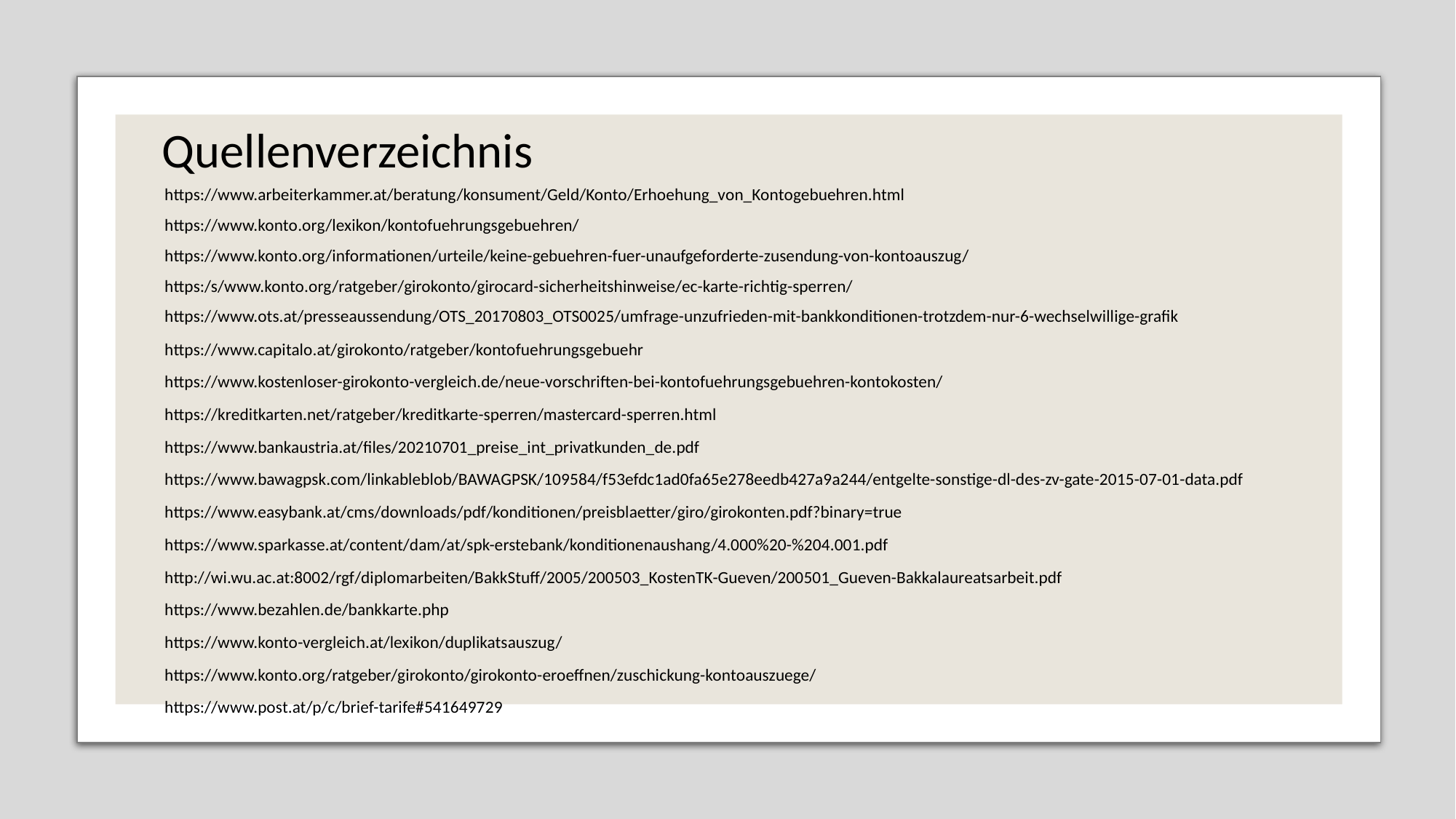

# Quellenverzeichnis

https://www.arbeiterkammer.at/beratung/konsument/Geld/Konto/Erhoehung_von_Kontogebuehren.html
https://www.konto.org/lexikon/kontofuehrungsgebuehren/
https://www.konto.org/informationen/urteile/keine-gebuehren-fuer-unaufgeforderte-zusendung-von-kontoauszug/
https:/s/www.konto.org/ratgeber/girokonto/girocard-sicherheitshinweise/ec-karte-richtig-sperren/
https://www.ots.at/presseaussendung/OTS_20170803_OTS0025/umfrage-unzufrieden-mit-bankkonditionen-trotzdem-nur-6-wechselwillige-grafik
https://www.capitalo.at/girokonto/ratgeber/kontofuehrungsgebuehr
https://www.kostenloser-girokonto-vergleich.de/neue-vorschriften-bei-kontofuehrungsgebuehren-kontokosten/
https://kreditkarten.net/ratgeber/kreditkarte-sperren/mastercard-sperren.html
https://www.bankaustria.at/files/20210701_preise_int_privatkunden_de.pdf
https://www.bawagpsk.com/linkableblob/BAWAGPSK/109584/f53efdc1ad0fa65e278eedb427a9a244/entgelte-sonstige-dl-des-zv-gate-2015-07-01-data.pdf
https://www.easybank.at/cms/downloads/pdf/konditionen/preisblaetter/giro/girokonten.pdf?binary=true
https://www.sparkasse.at/content/dam/at/spk-erstebank/konditionenaushang/4.000%20-%204.001.pdf
http://wi.wu.ac.at:8002/rgf/diplomarbeiten/BakkStuff/2005/200503_KostenTK-Gueven/200501_Gueven-Bakkalaureatsarbeit.pdf
https://www.bezahlen.de/bankkarte.php
https://www.konto-vergleich.at/lexikon/duplikatsauszug/
https://www.konto.org/ratgeber/girokonto/girokonto-eroeffnen/zuschickung-kontoauszuege/
https://www.post.at/p/c/brief-tarife#541649729